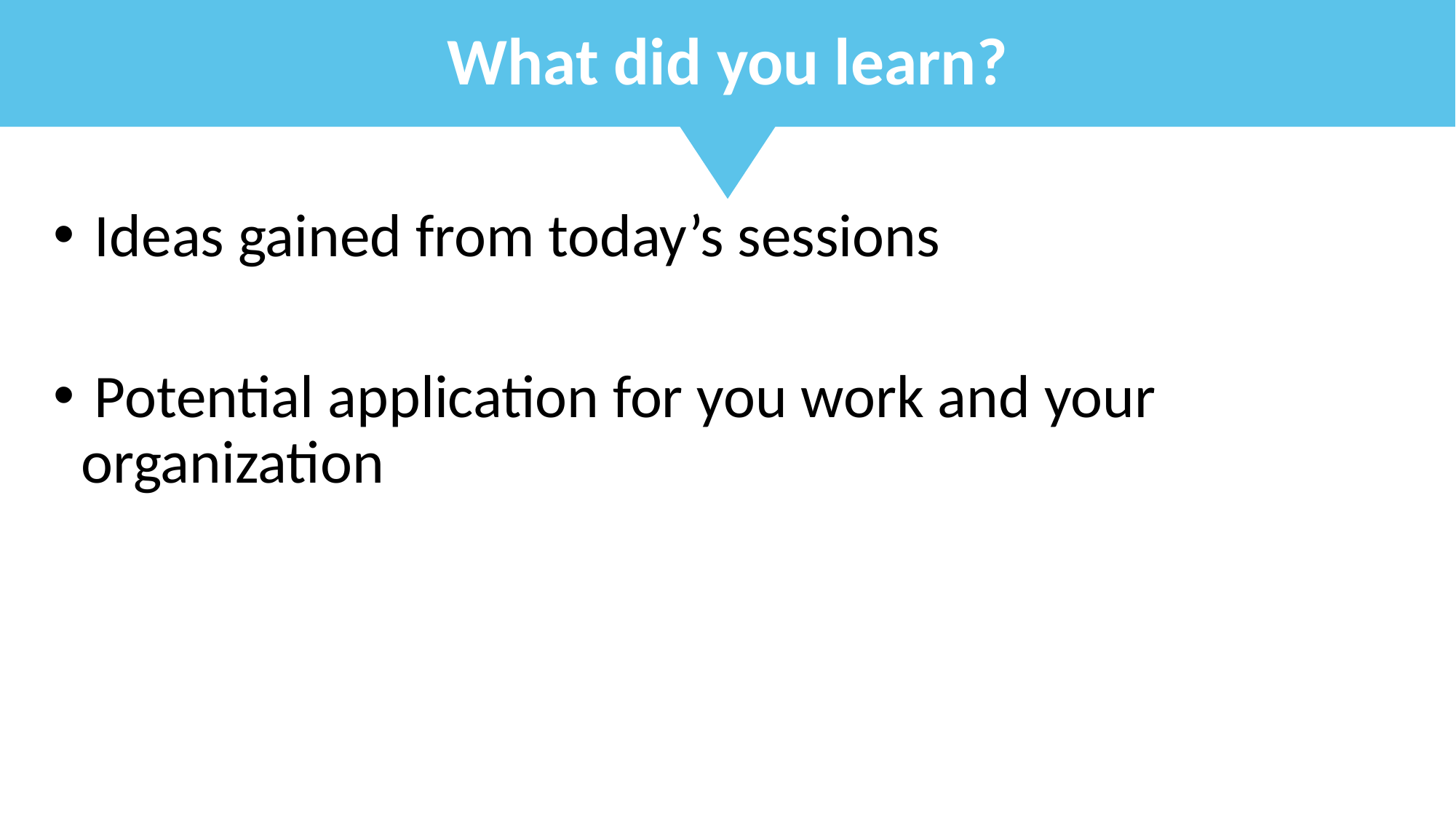

What did you learn?
 Ideas gained from today’s sessions

 Potential application for you work and your organization